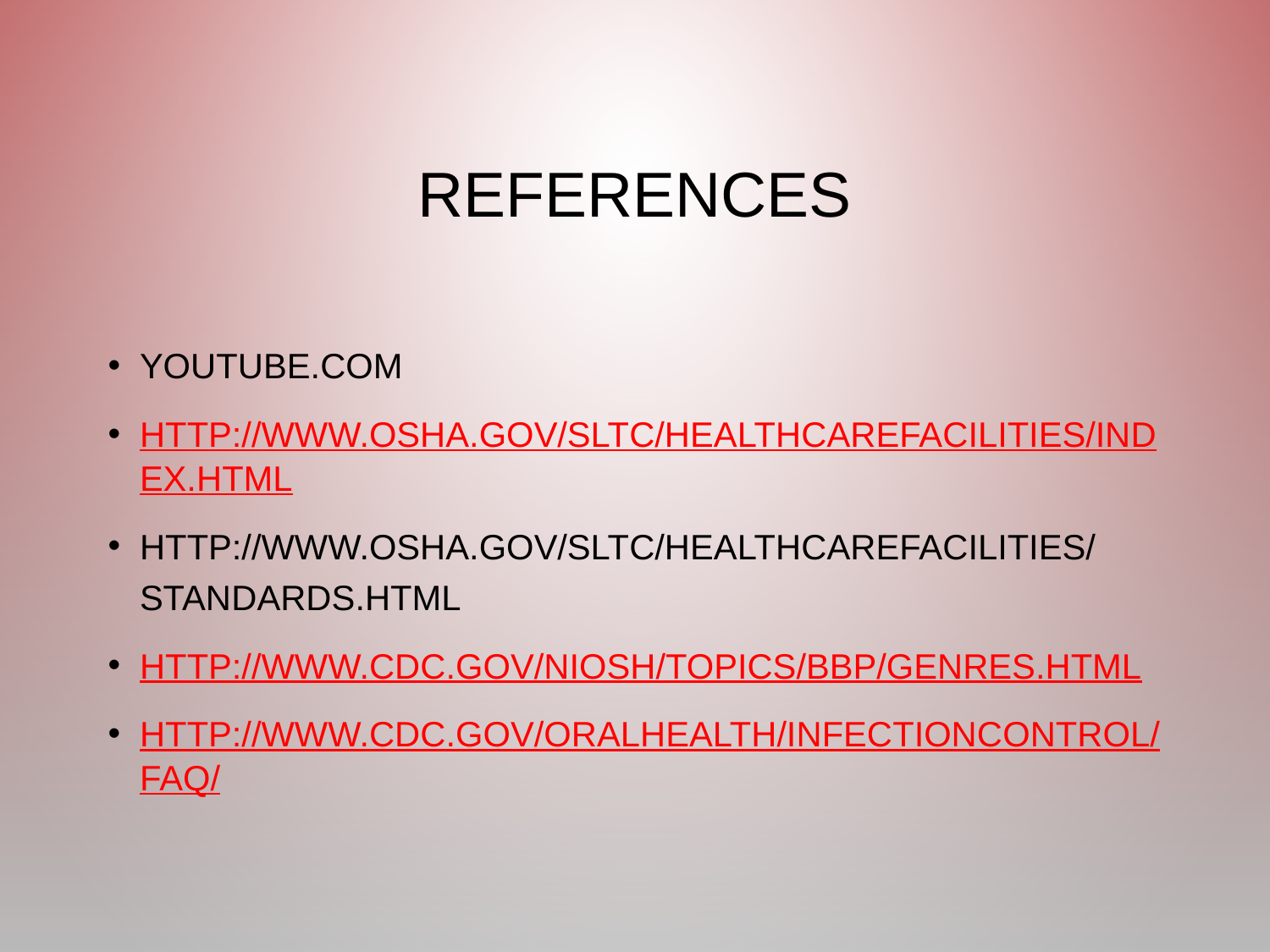

# References
Youtube.com
http://www.osha.gov/SLTC/healthcarefacilities/index.html
http://www.osha.gov/SLTC/healthcarefacilities/standards.html
http://www.cdc.gov/niosh/topics/bbp/genres.html
http://www.cdc.gov/oralhealth/infectioncontrol/faq/